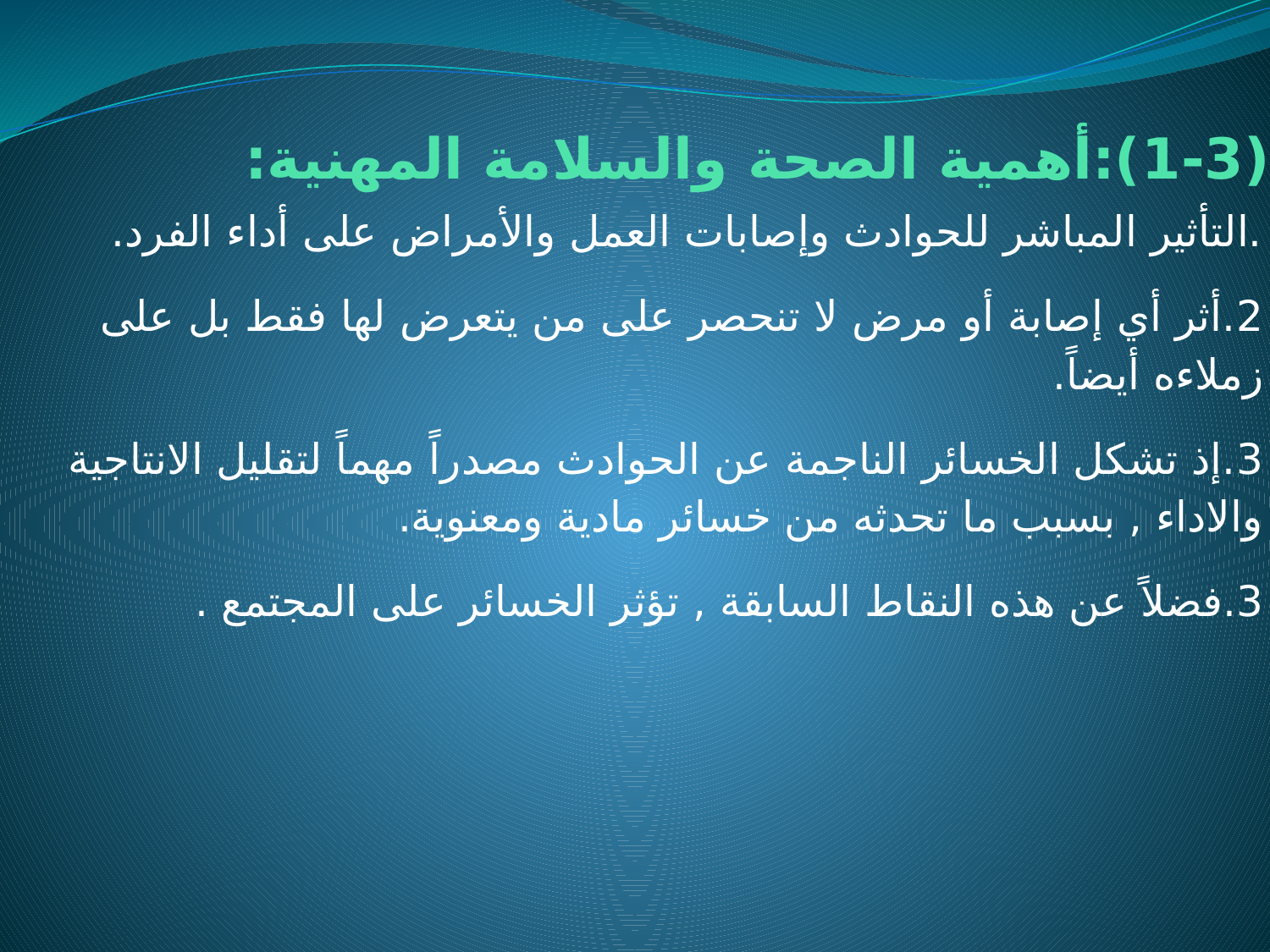

# (1-3):أهمية الصحة والسلامة المهنية:
.التأثير المباشر للحوادث وإصابات العمل والأمراض على أداء الفرد.
2.أثر أي إصابة أو مرض لا تنحصر على من يتعرض لها فقط بل على زملاءه أيضاً.
3.إذ تشكل الخسائر الناجمة عن الحوادث مصدراً مهماً لتقليل الانتاجية والاداء , بسبب ما تحدثه من خسائر مادية ومعنوية.
3.فضلاً عن هذه النقاط السابقة , تؤثر الخسائر على المجتمع .